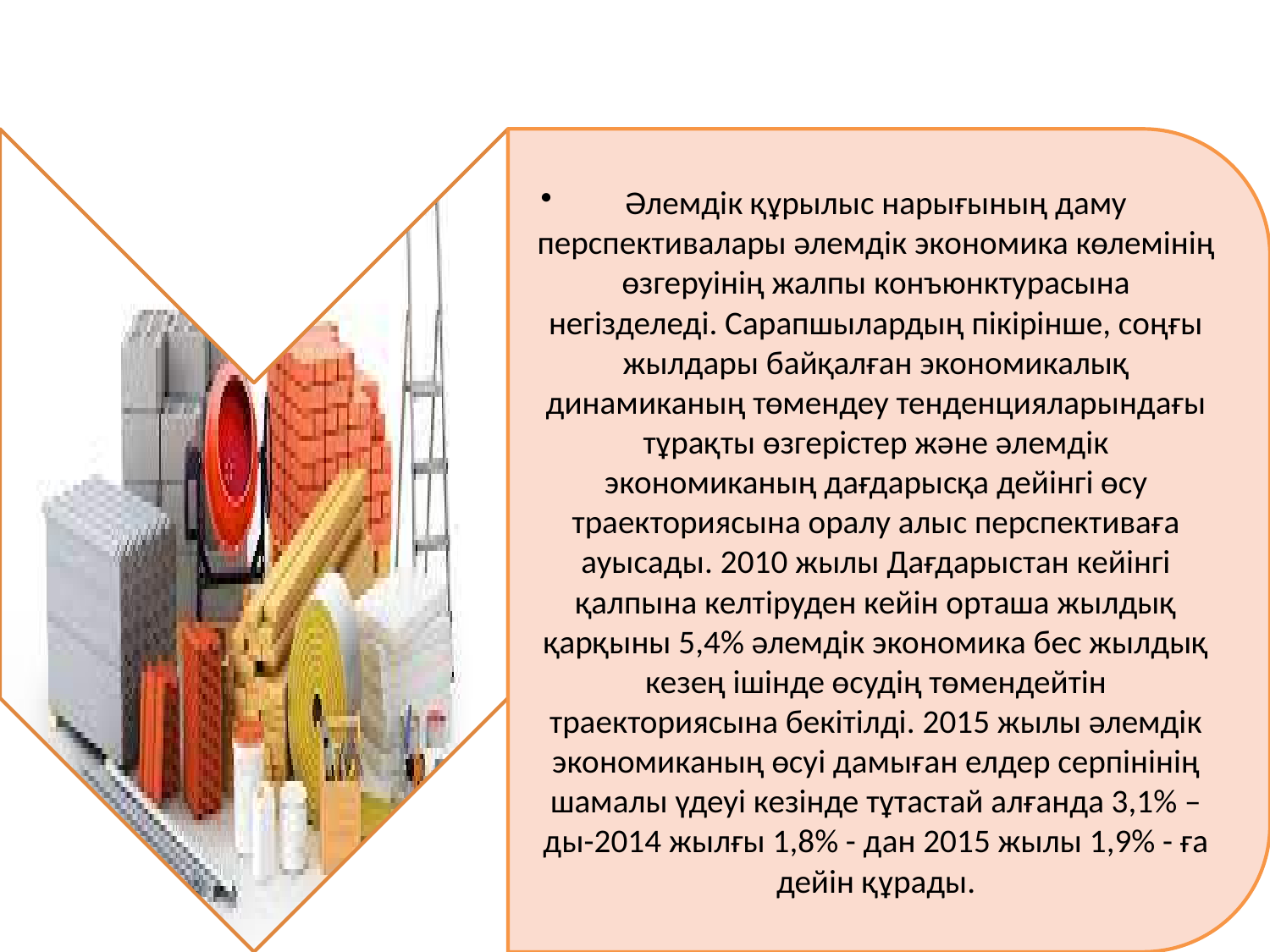

Әлемдік құрылыс нарығының даму перспективалары әлемдік экономика көлемінің өзгеруінің жалпы конъюнктурасына негізделеді. Сарапшылардың пікірінше, соңғы жылдары байқалған экономикалық динамиканың төмендеу тенденцияларындағы тұрақты өзгерістер және әлемдік экономиканың дағдарысқа дейінгі өсу траекториясына оралу алыс перспективаға ауысады. 2010 жылы Дағдарыстан кейінгі қалпына келтіруден кейін орташа жылдық қарқыны 5,4% әлемдік экономика бес жылдық кезең ішінде өсудің төмендейтін траекториясына бекітілді. 2015 жылы әлемдік экономиканың өсуі дамыған елдер серпінінің шамалы үдеуі кезінде тұтастай алғанда 3,1% – ды-2014 жылғы 1,8% - дан 2015 жылы 1,9% - ға дейін құрады.